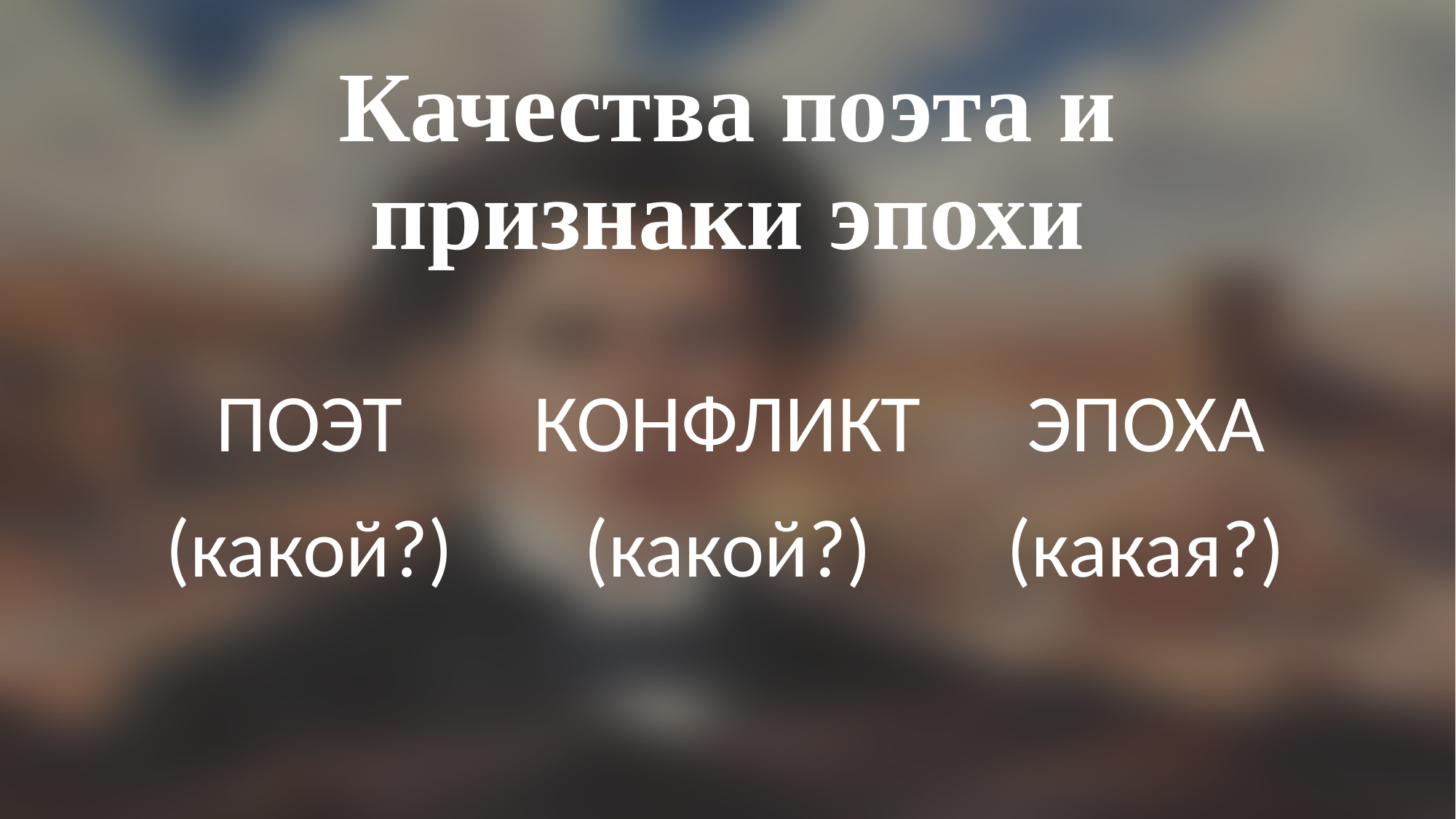

# Качества поэта и признаки эпохи
| ПОЭТ | КОНФЛИКТ | ЭПОХА |
| --- | --- | --- |
| (какой?) | (какой?) | (какая?) |